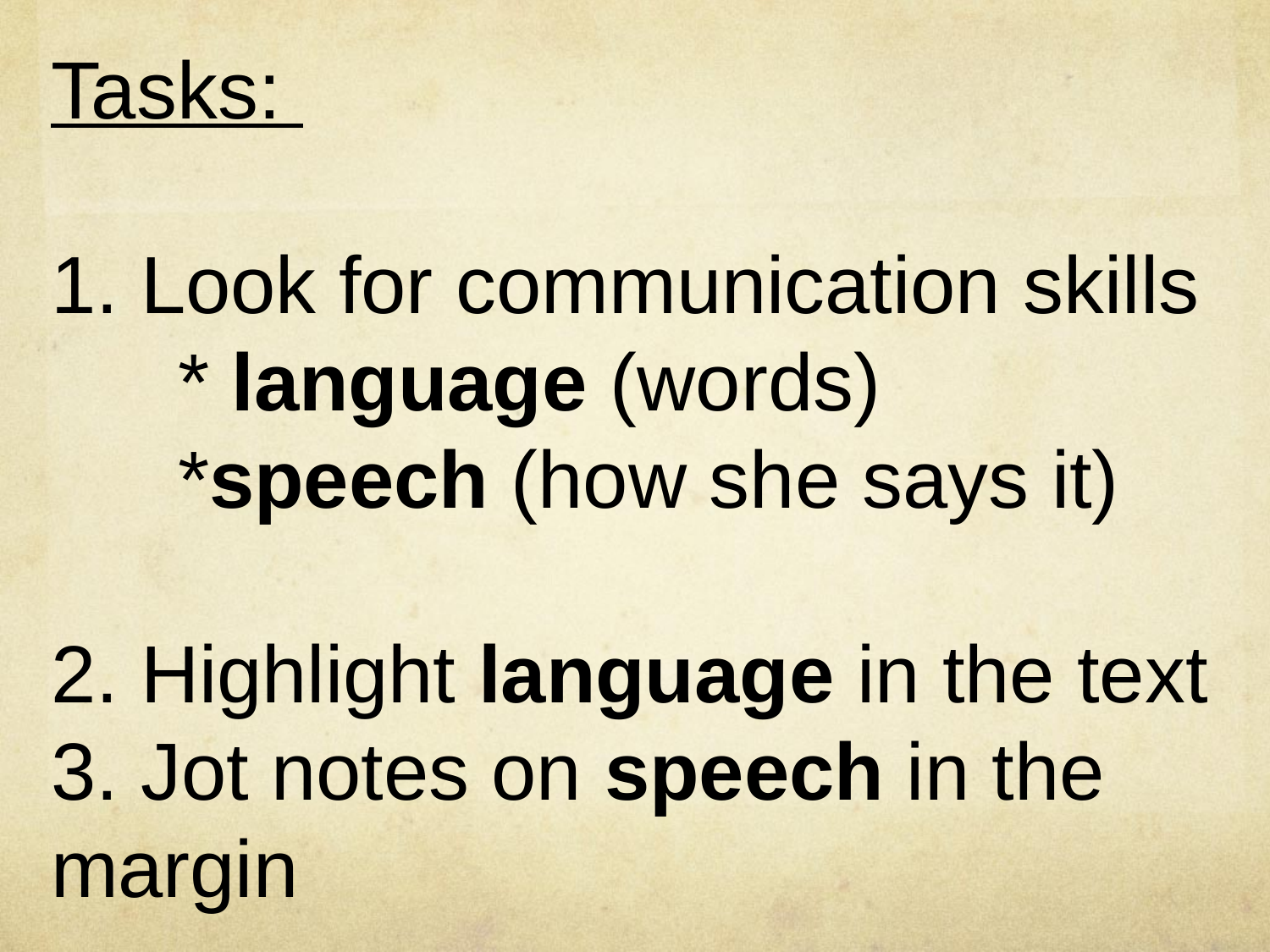

# Tasks: 1. Look for communication skills * language (words) *speech (how she says it) 2. Highlight language in the text 3. Jot notes on speech in the margin